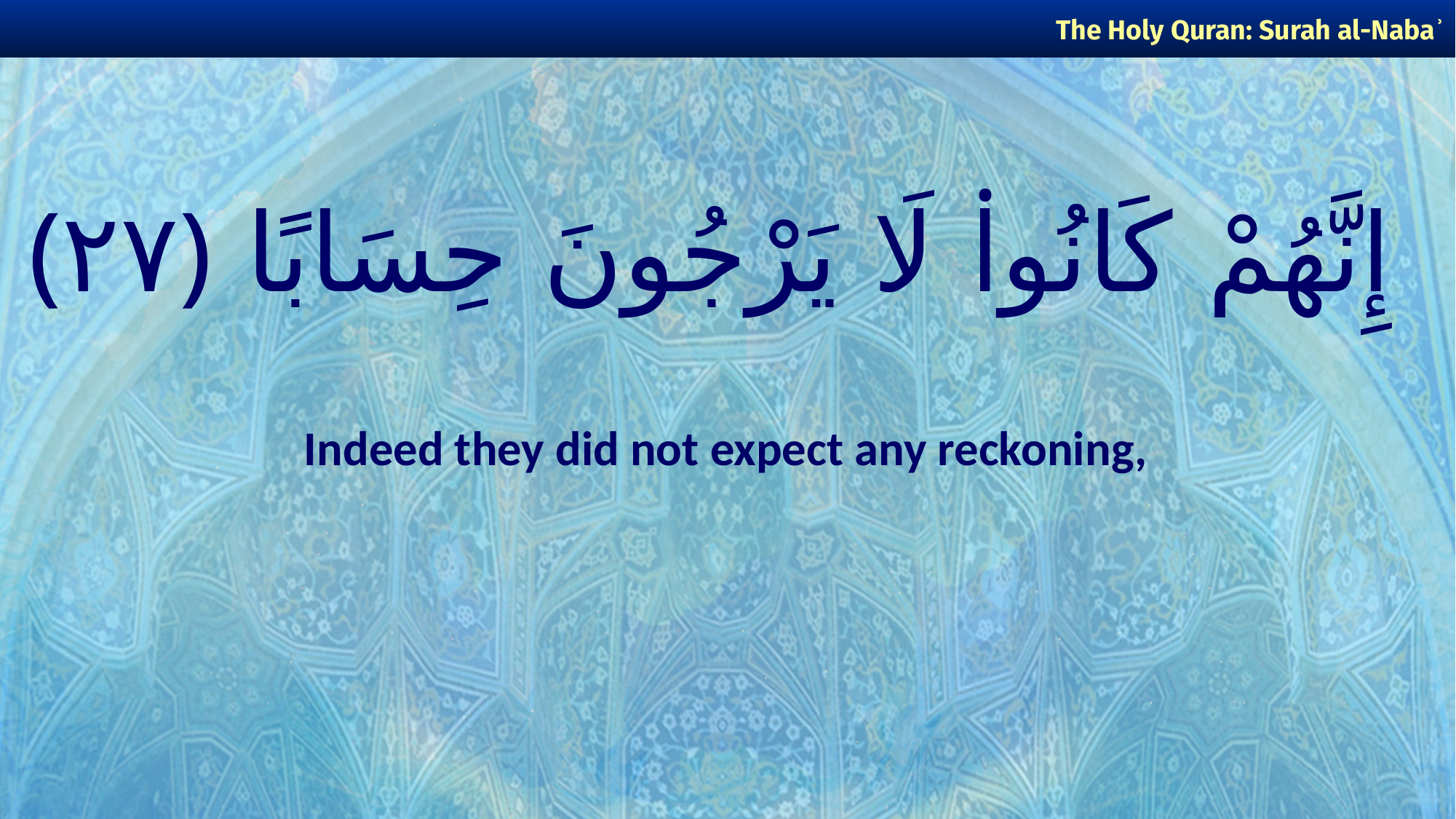

The Holy Quran: Surah al-Nabaʾ
# إِنَّهُمْ كَانُوا۟ لَا يَرْجُونَ حِسَابًا ﴿٢٧﴾
Indeed they did not expect any reckoning,